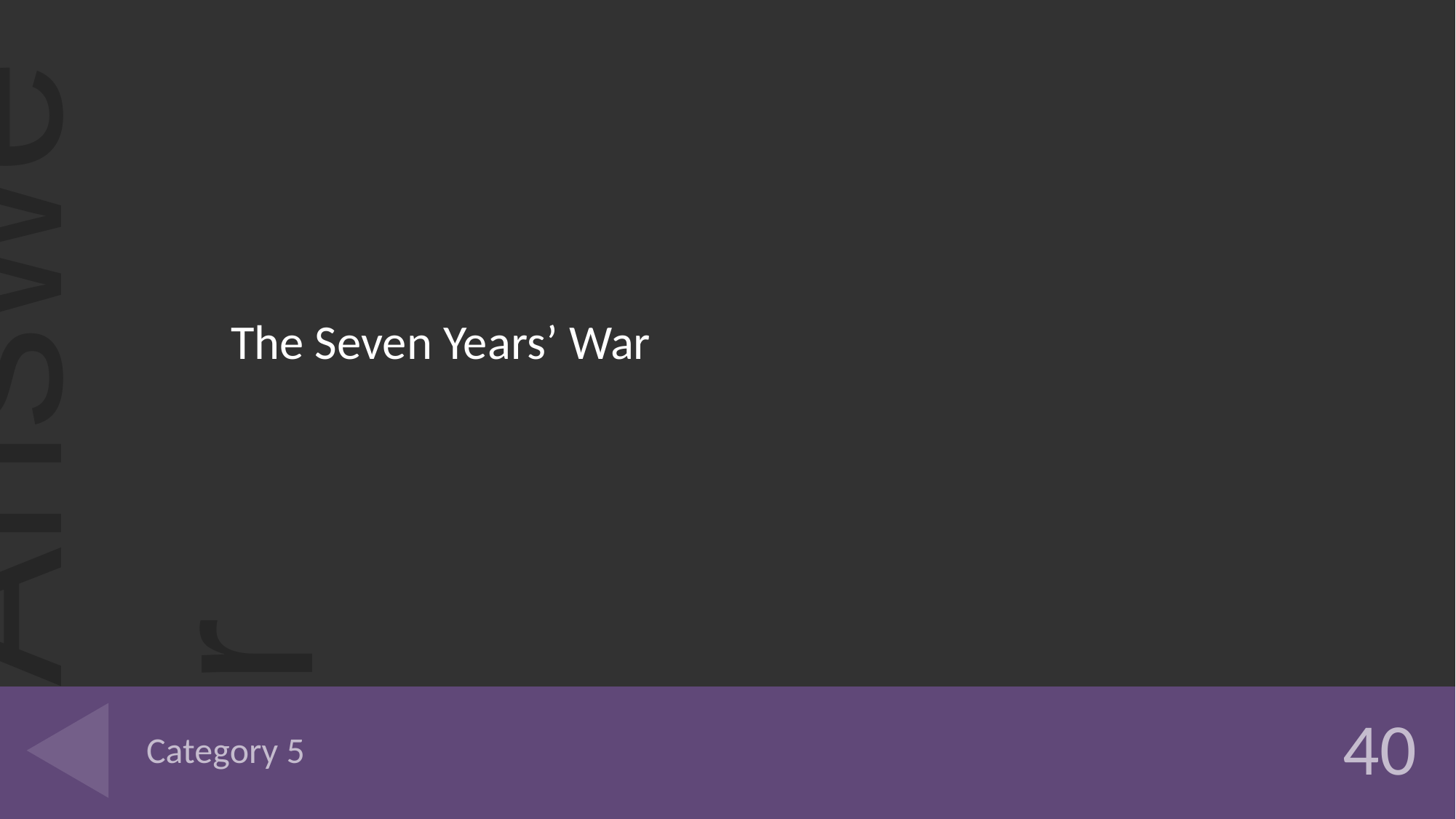

The Seven Years’ War
# Category 5
40